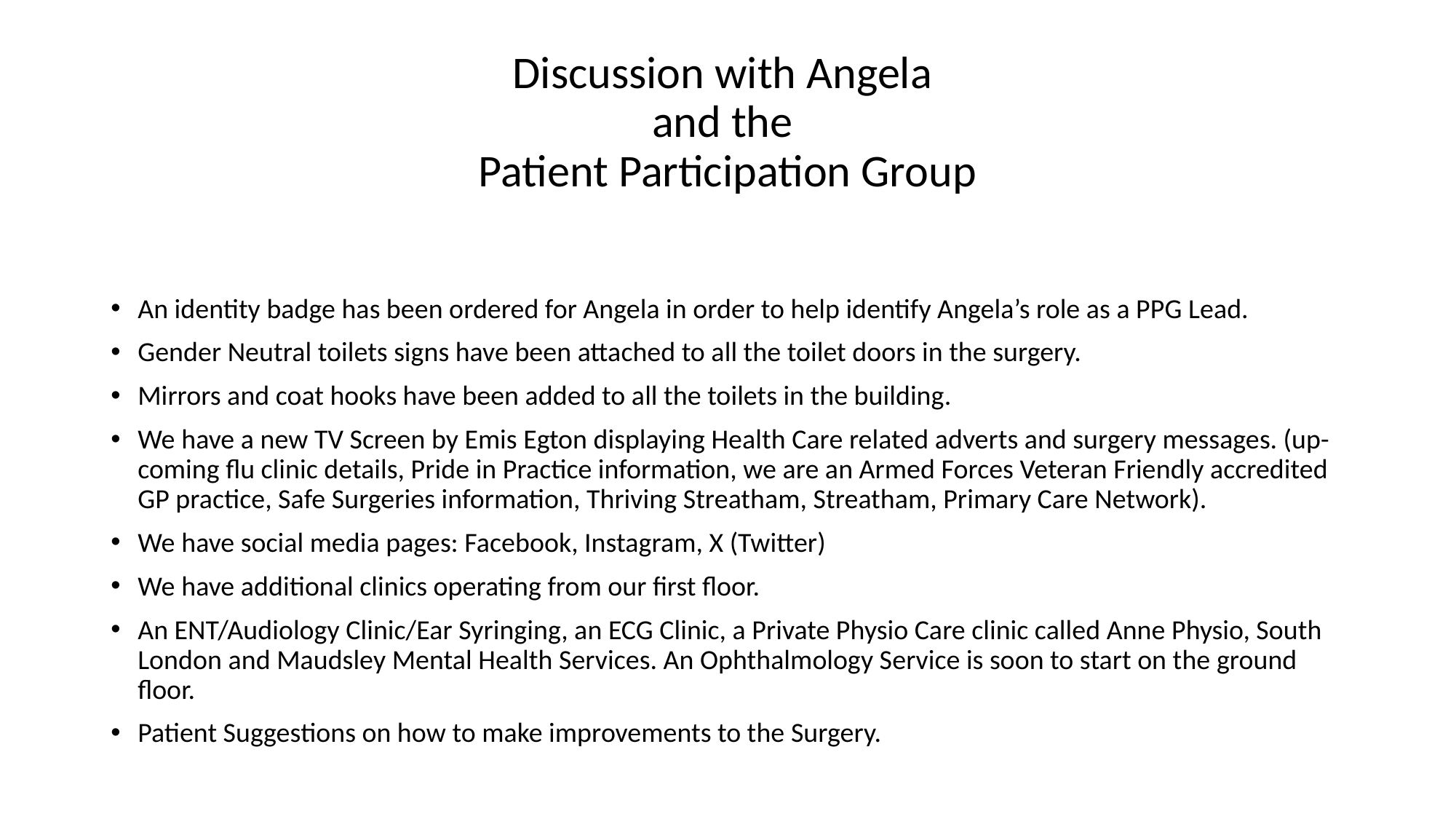

# Discussion with Angela and the Patient Participation Group
An identity badge has been ordered for Angela in order to help identify Angela’s role as a PPG Lead.
Gender Neutral toilets signs have been attached to all the toilet doors in the surgery.
Mirrors and coat hooks have been added to all the toilets in the building.
We have a new TV Screen by Emis Egton displaying Health Care related adverts and surgery messages. (up-coming flu clinic details, Pride in Practice information, we are an Armed Forces Veteran Friendly accredited GP practice, Safe Surgeries information, Thriving Streatham, Streatham, Primary Care Network).
We have social media pages: Facebook, Instagram, X (Twitter)
We have additional clinics operating from our first floor.
An ENT/Audiology Clinic/Ear Syringing, an ECG Clinic, a Private Physio Care clinic called Anne Physio, South London and Maudsley Mental Health Services. An Ophthalmology Service is soon to start on the ground floor.
Patient Suggestions on how to make improvements to the Surgery.